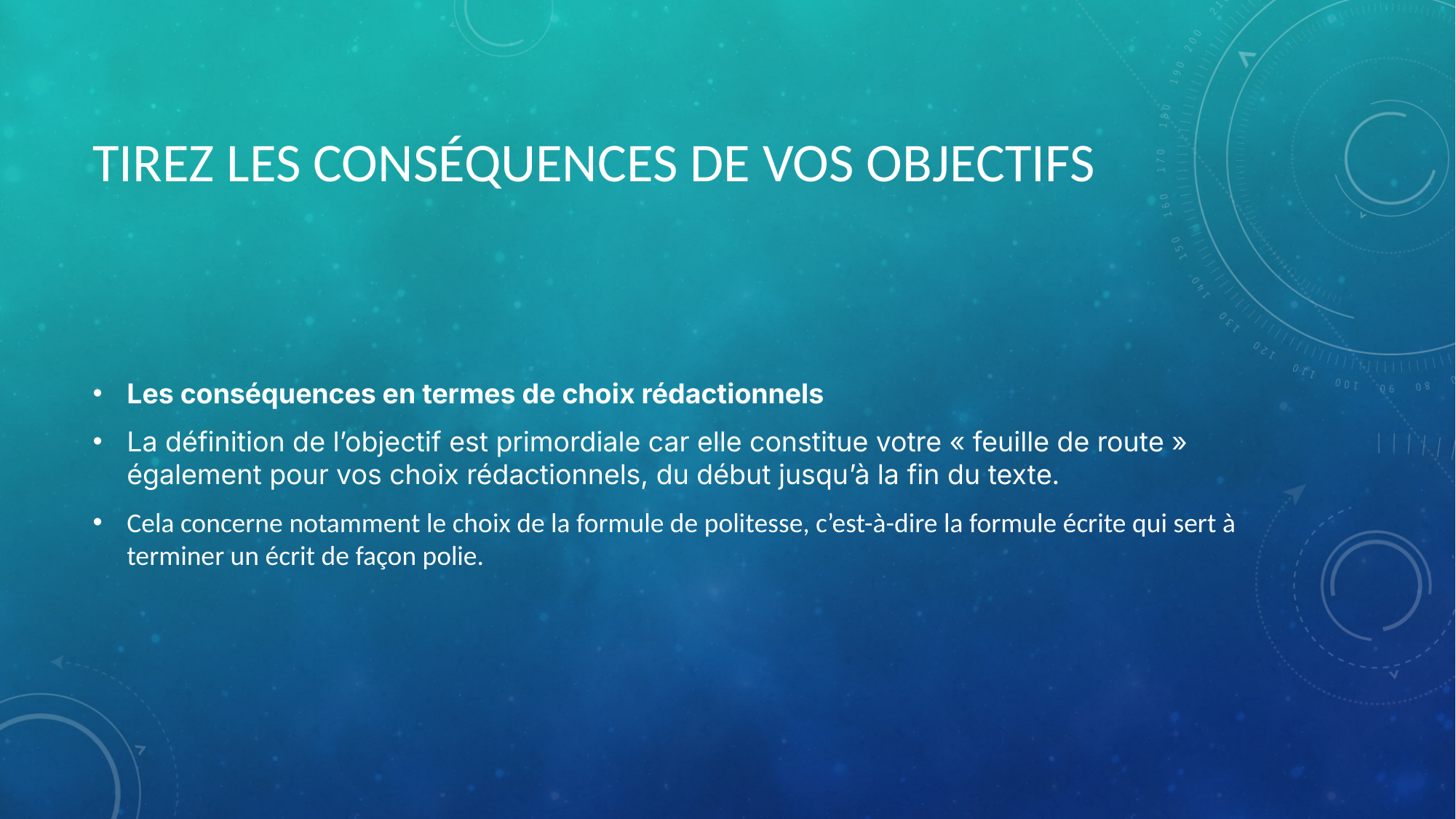

# Tirez les conséquences de vos objectifs
Les conséquences en termes de choix rédactionnels
La définition de l’objectif est primordiale car elle constitue votre « feuille de route » également pour vos choix rédactionnels, du début jusqu’à la fin du texte.
Cela concerne notamment le choix de la formule de politesse, c’est-à-dire la formule écrite qui sert à terminer un écrit de façon polie.